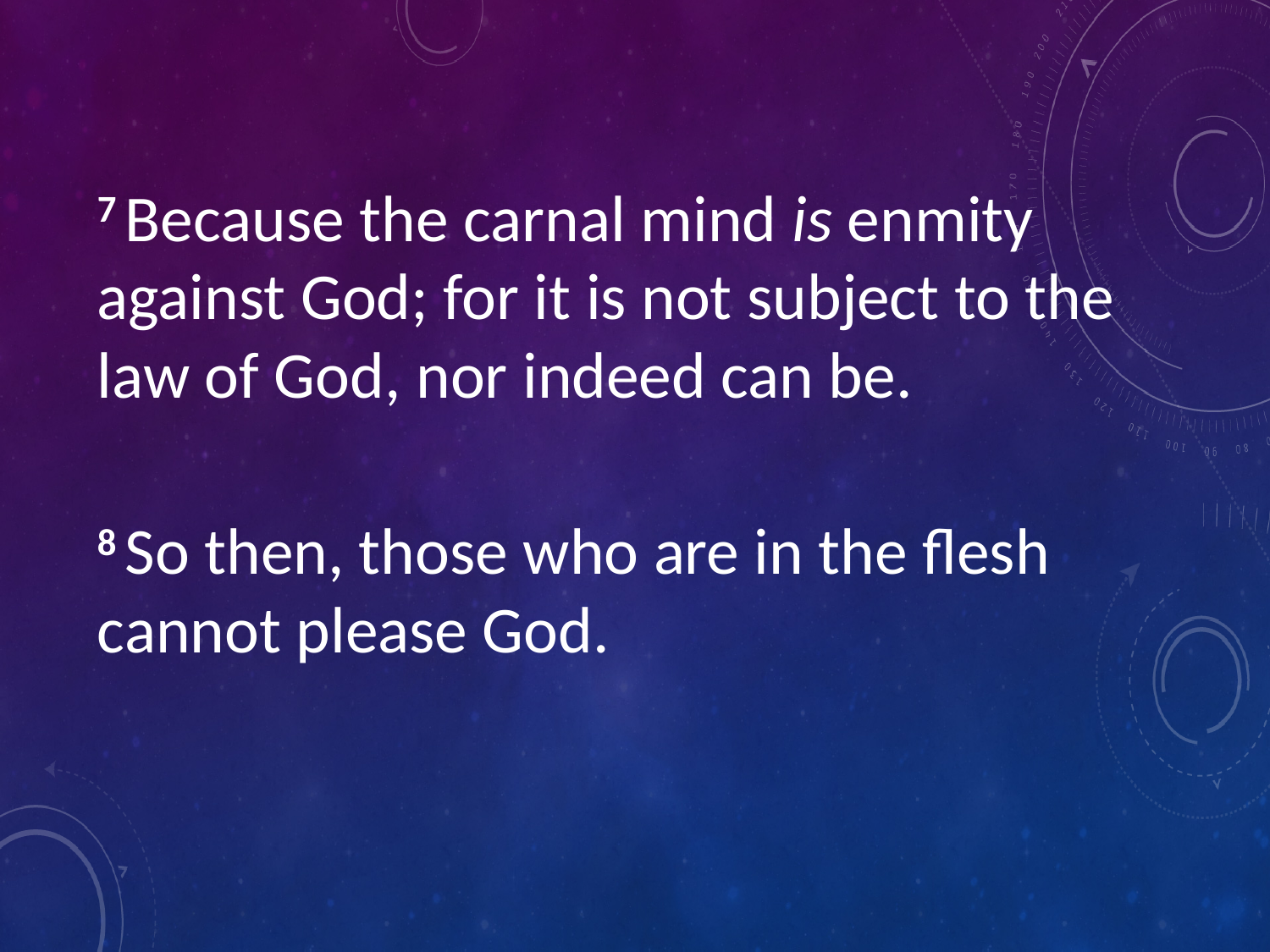

7 Because the carnal mind is enmity against God; for it is not subject to the law of God, nor indeed can be.

8 So then, those who are in the flesh cannot please God.